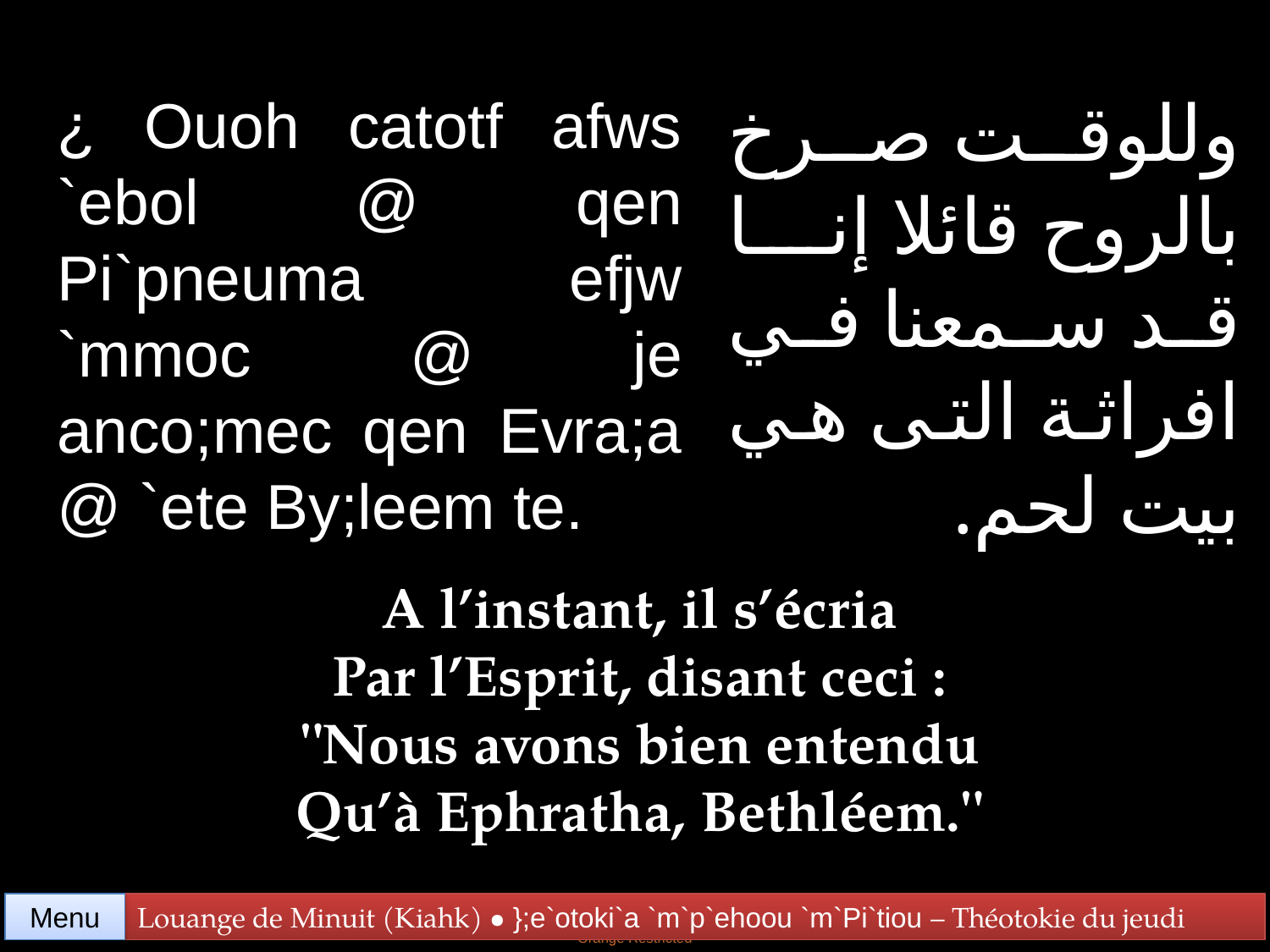

وللوقت صرخ بالروح قائلا إنا قد سمعنا في افراثة التى هي بيت لحم.
¿ Ouoh catotf afws `ebol @ qen Pi`pneuma efjw `mmoc @ je anco;mec qen Evra;a @ `ete By;leem te.

A l’instant, il s’écria
Par l’Esprit, disant ceci :
"Nous avons bien entendu
Qu’à Ephratha, Bethléem."
Menu
Louange de Minuit (Kiahk) • };e`otoki`a `m`p`ehoou `m`Pi`tiou – Théotokie du jeudi